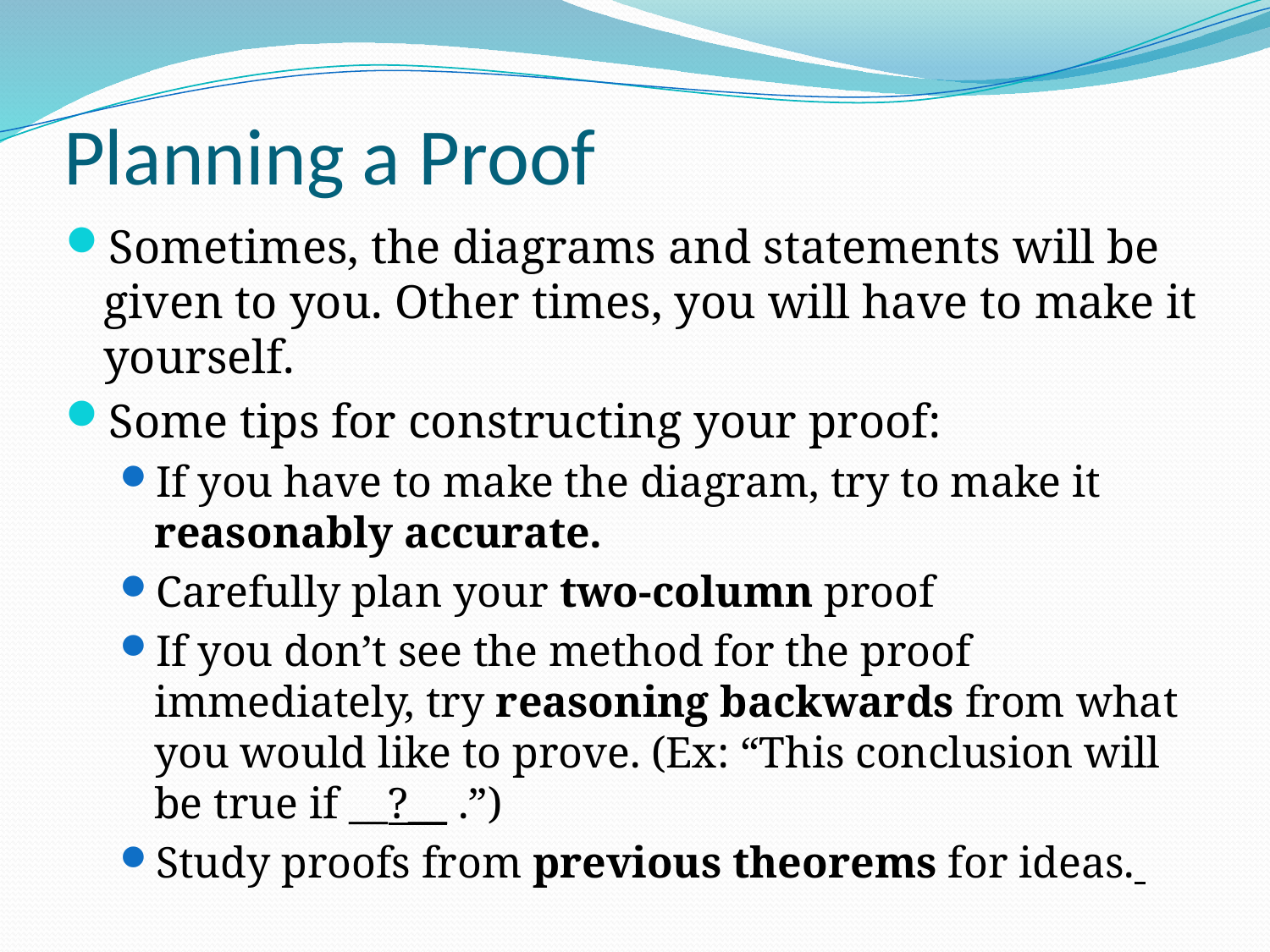

# Planning a Proof
Sometimes, the diagrams and statements will be given to you. Other times, you will have to make it yourself.
Some tips for constructing your proof:
If you have to make the diagram, try to make it reasonably accurate.
Carefully plan your two-column proof
If you don’t see the method for the proof immediately, try reasoning backwards from what you would like to prove. (Ex: “This conclusion will be true if __?__ .”)
Study proofs from previous theorems for ideas.